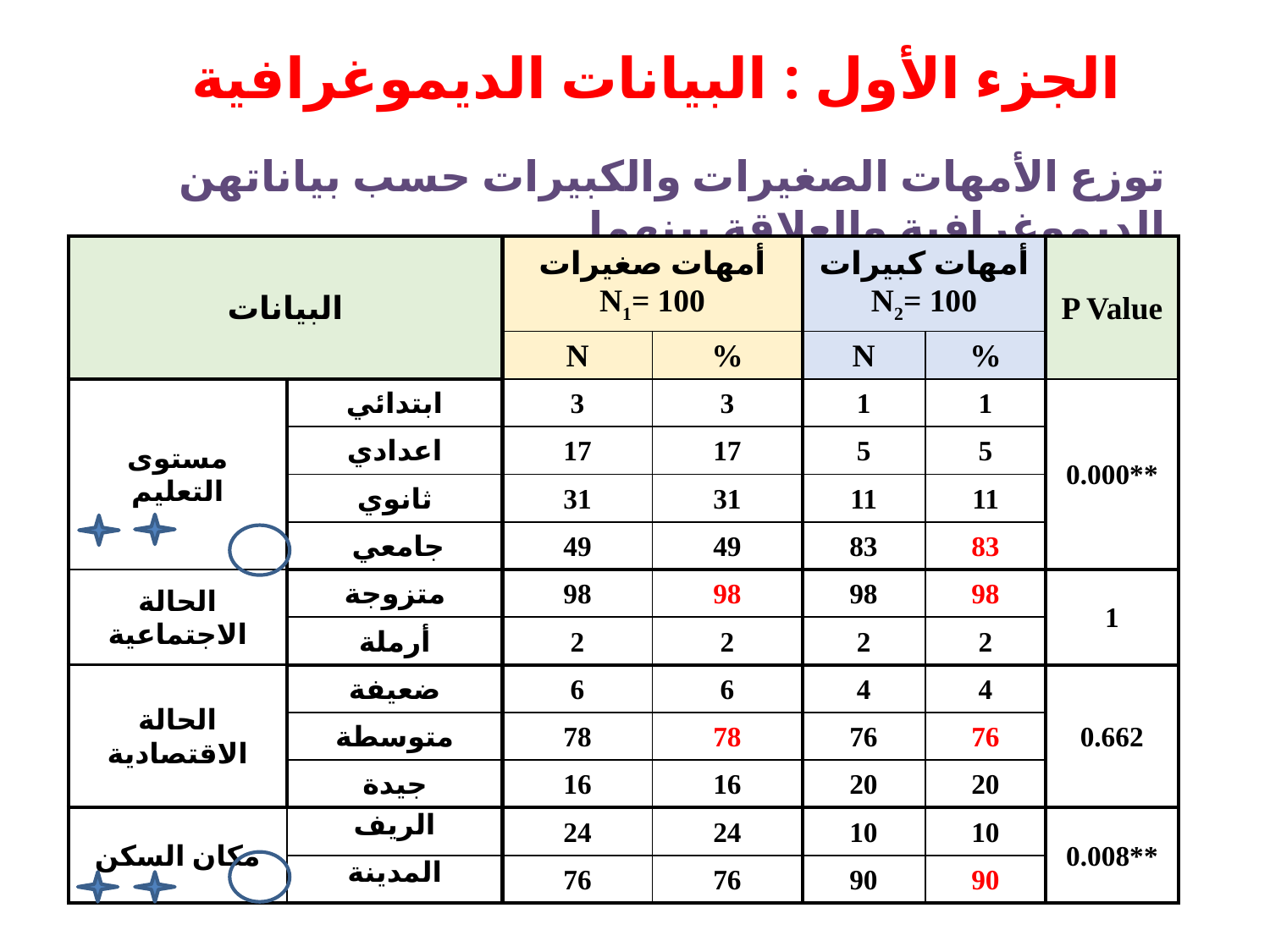

# الجزء الأول : البيانات الديموغرافية
توزع الأمهات الصغيرات والكبيرات حسب بياناتهن الديموغرافية والعلاقة بينهما
| البيانات |  | أمهات صغيرات N1= 100 |  | أمهات كبيرات N2= 100 |  | P Value |
| --- | --- | --- | --- | --- | --- | --- |
|  |  | N | % | N | % |  |
| مستوى التعليم | ابتدائي | 3 | 3 | 1 | 1 | 0.000\*\* |
|  | اعدادي | 17 | 17 | 5 | 5 |  |
|  | ثانوي | 31 | 31 | 11 | 11 |  |
|  | جامعي | 49 | 49 | 83 | 83 |  |
| الحالة الاجتماعية | متزوجة | 98 | 98 | 98 | 98 | 1 |
|  | أرملة | 2 | 2 | 2 | 2 |  |
| الحالة الاقتصادية | ضعيفة | 6 | 6 | 4 | 4 | 0.662 |
|  | متوسطة | 78 | 78 | 76 | 76 |  |
|  | جيدة | 16 | 16 | 20 | 20 |  |
| مكان السكن | الريف | 24 | 24 | 10 | 10 | 0.008\*\* |
|  | المدينة | 76 | 76 | 90 | 90 |  |